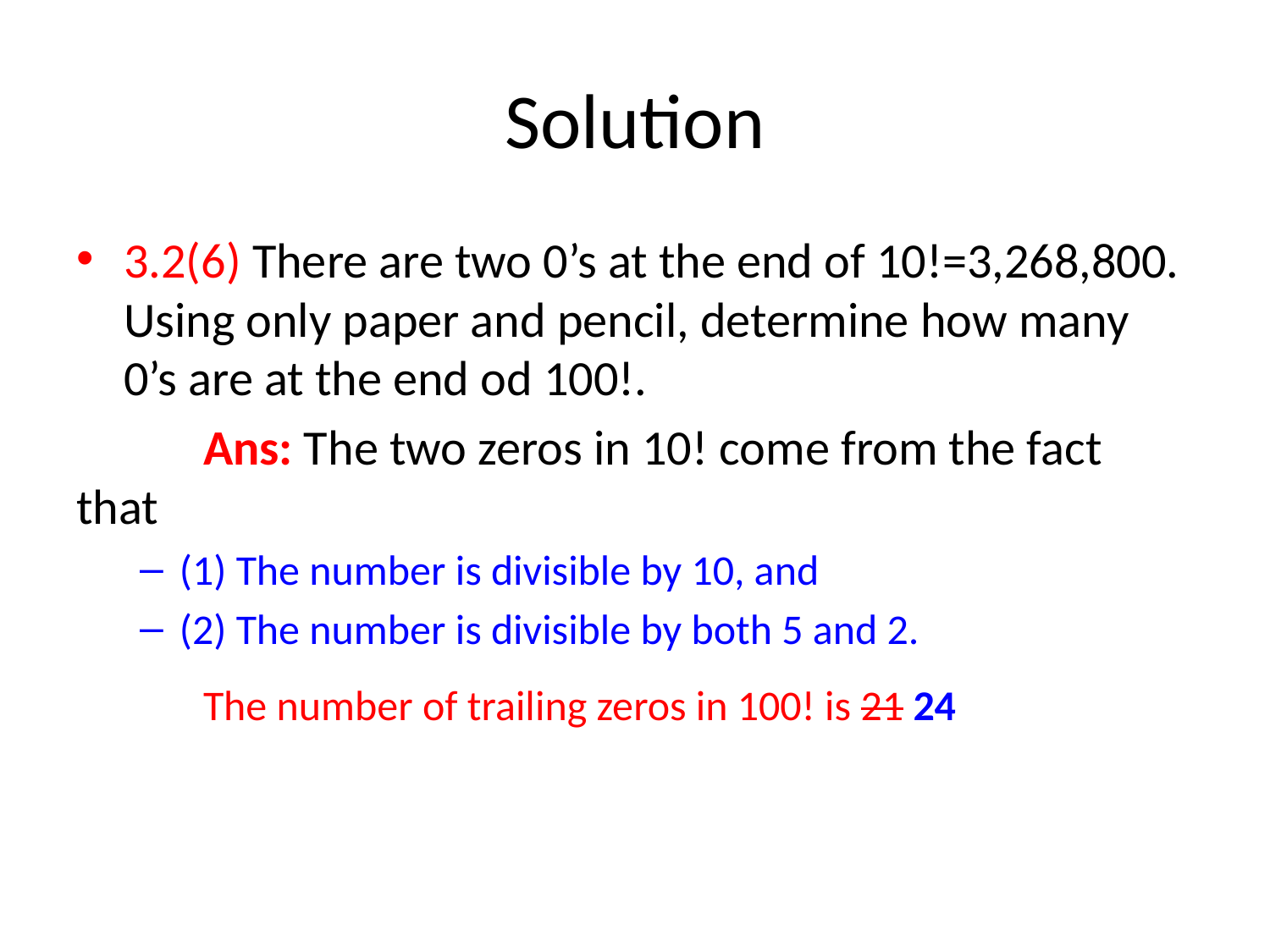

# Solution
3.2(6) There are two 0’s at the end of 10!=3,268,800. Using only paper and pencil, determine how many 0’s are at the end od 100!.
	Ans: The two zeros in 10! come from the fact that
(1) The number is divisible by 10, and
(2) The number is divisible by both 5 and 2.
	The number of trailing zeros in 100! is 21 24